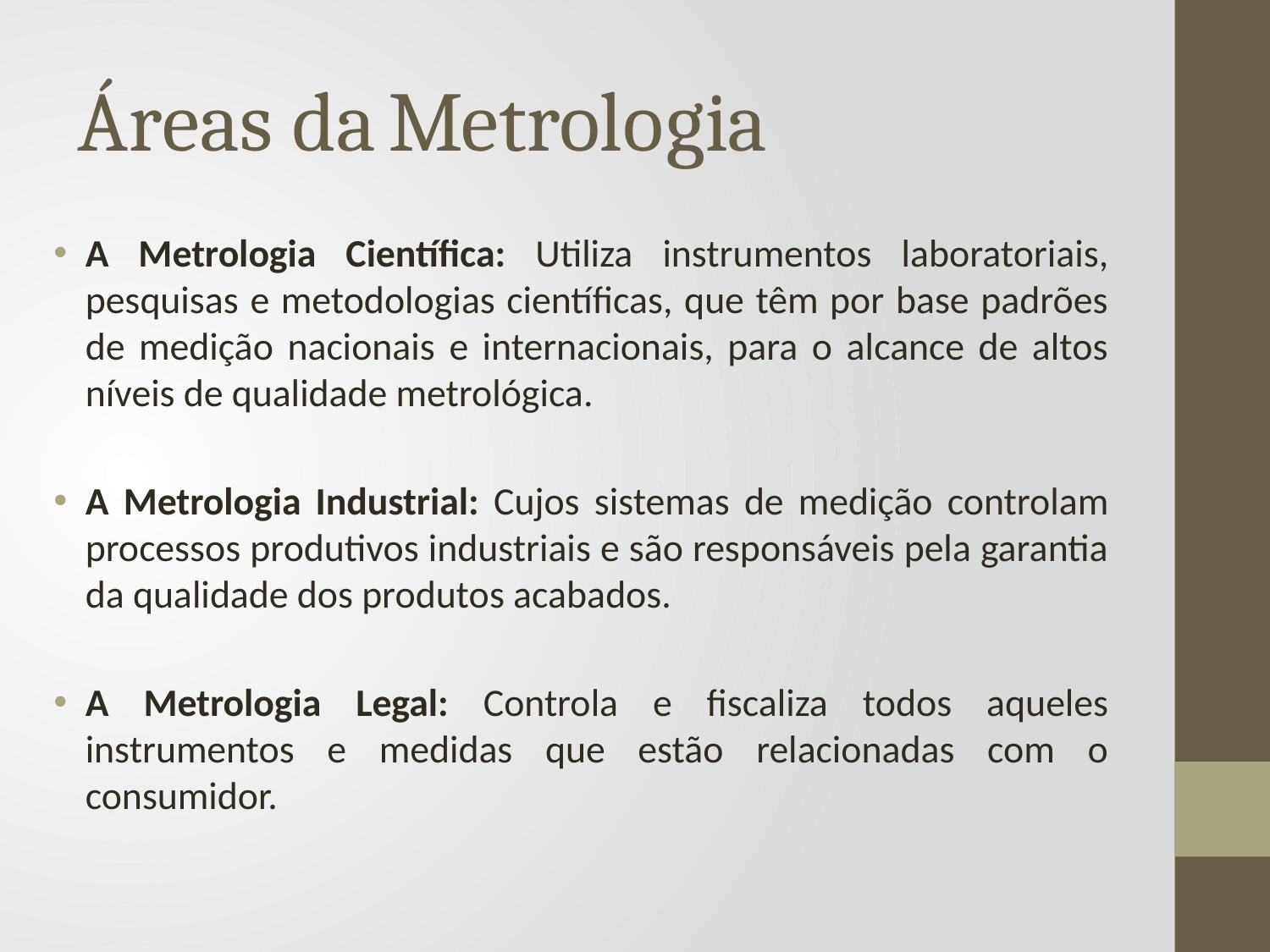

# Áreas da Metrologia
A Metrologia Científica: Utiliza instrumentos laboratoriais, pesquisas e metodologias científicas, que têm por base padrões de medição nacionais e internacionais, para o alcance de altos níveis de qualidade metrológica.

A Metrologia Industrial: Cujos sistemas de medição controlam processos produtivos industriais e são responsáveis pela garantia da qualidade dos produtos acabados.

A Metrologia Legal: Controla e fiscaliza todos aqueles instrumentos e medidas que estão relacionadas com o consumidor.